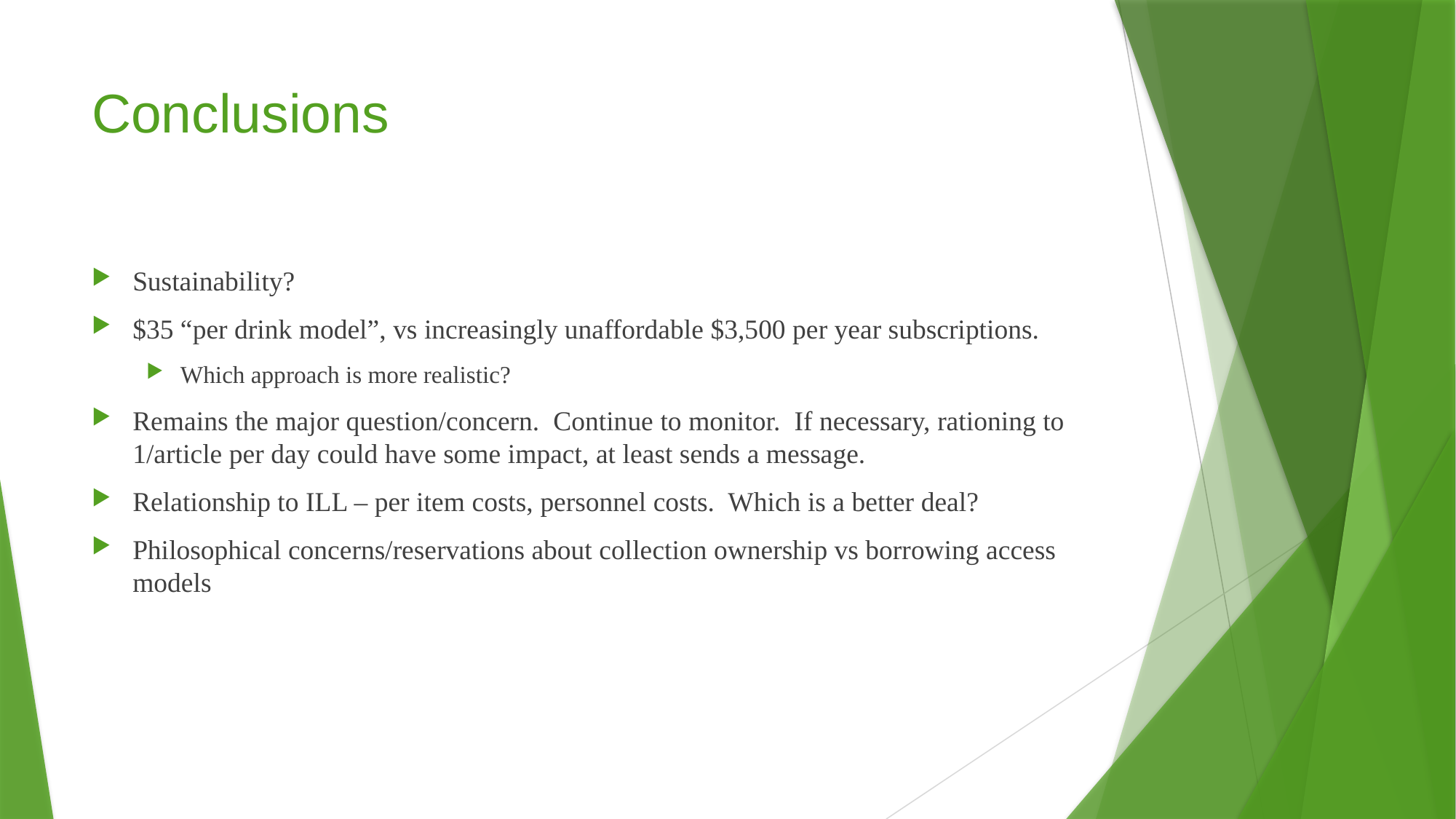

# Conclusions
Sustainability?
$35 “per drink model”, vs increasingly unaffordable $3,500 per year subscriptions.
Which approach is more realistic?
Remains the major question/concern.  Continue to monitor.  If necessary, rationing to 1/article per day could have some impact, at least sends a message.
Relationship to ILL – per item costs, personnel costs.  Which is a better deal?
Philosophical concerns/reservations about collection ownership vs borrowing access models